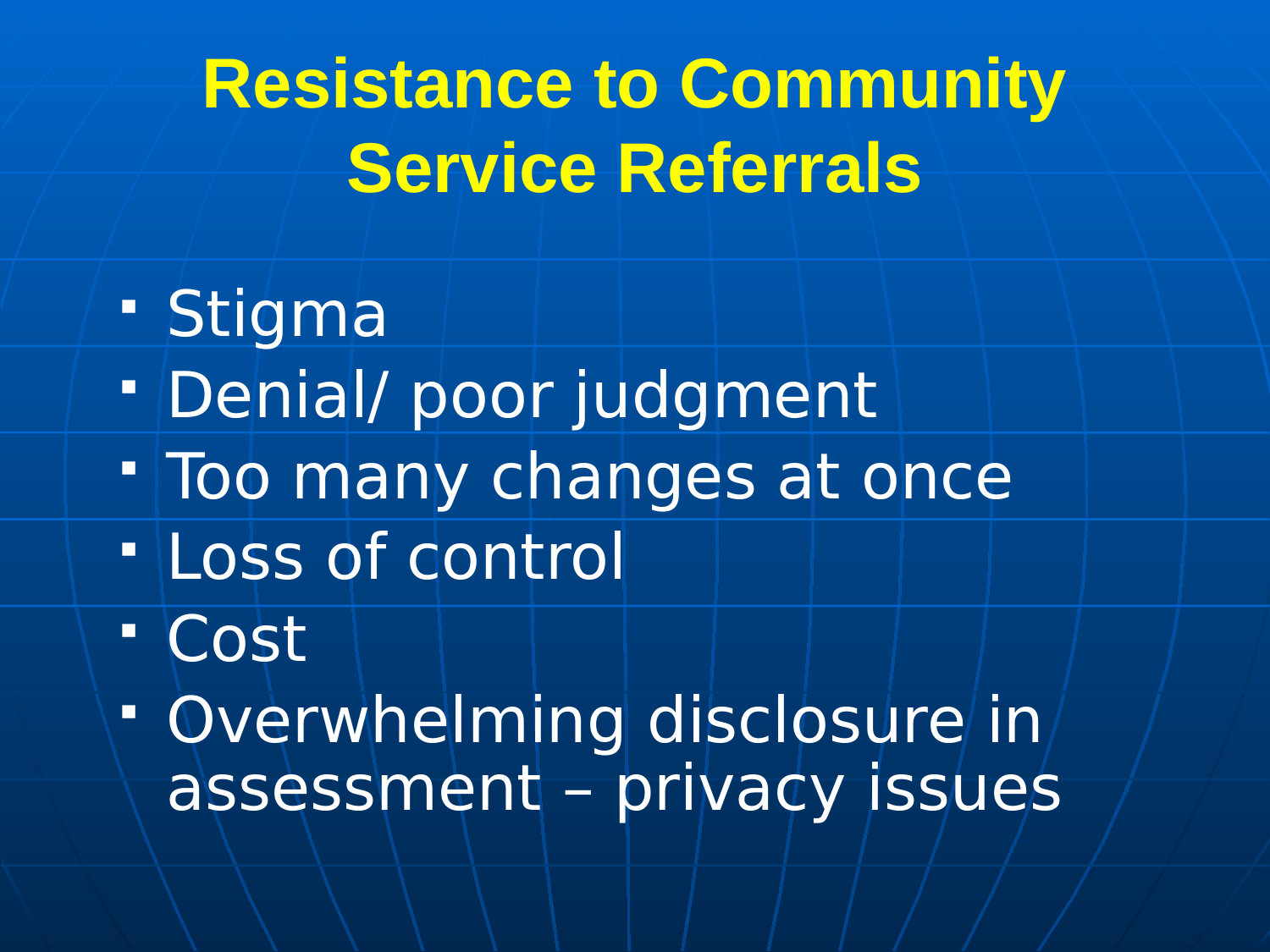

# Resistance to Community Service Referrals
Stigma
Denial/ poor judgment
Too many changes at once
Loss of control
Cost
Overwhelming disclosure in assessment – privacy issues